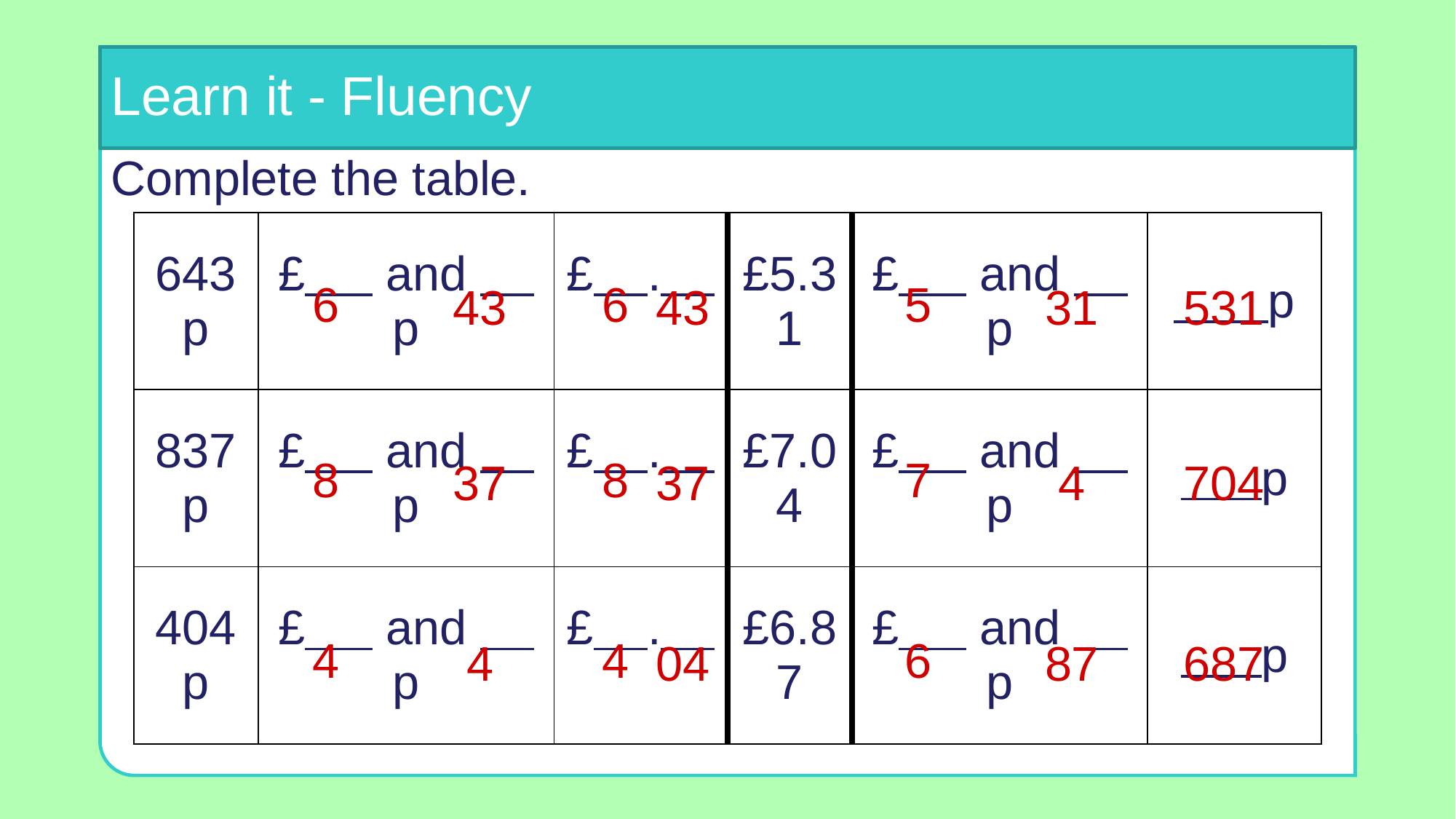

# Learn it - Fluency
Complete the table.
| 643p | £ and p | £ . . | £5.31 | £ and p | p |
| --- | --- | --- | --- | --- | --- |
| 837p | £ and p | £ . . | £7.04 | £ and p | p |
| 404p | £ and p | £ . . | £6.87 | £ and p | p |
6
43
6
43
5
31
531
8
37
8
37
7
4
704
4
4
4
04
6
87
687